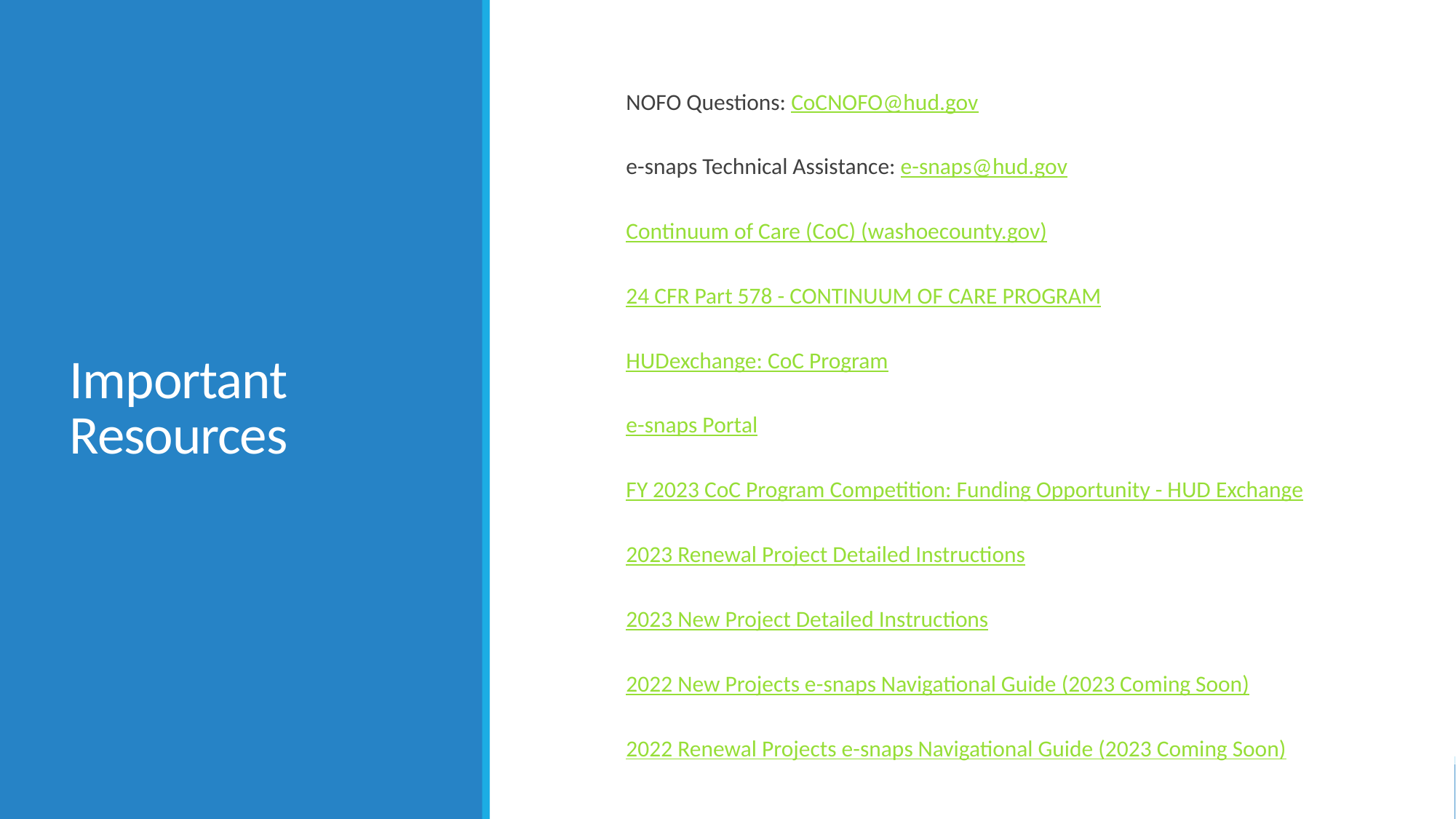

NOFO Questions: CoCNOFO@hud.gov

e-snaps Technical Assistance: e-snaps@hud.gov

Continuum of Care (CoC) (washoecounty.gov)

24 CFR Part 578 - CONTINUUM OF CARE PROGRAM

HUDexchange: CoC Program

e-snaps Portal

FY 2023 CoC Program Competition: Funding Opportunity - HUD Exchange

2023 Renewal Project Detailed Instructions

2023 New Project Detailed Instructions

2022 New Projects e-snaps Navigational Guide (2023 Coming Soon)

2022 Renewal Projects e-snaps Navigational Guide (2023 Coming Soon)

# Important Resources